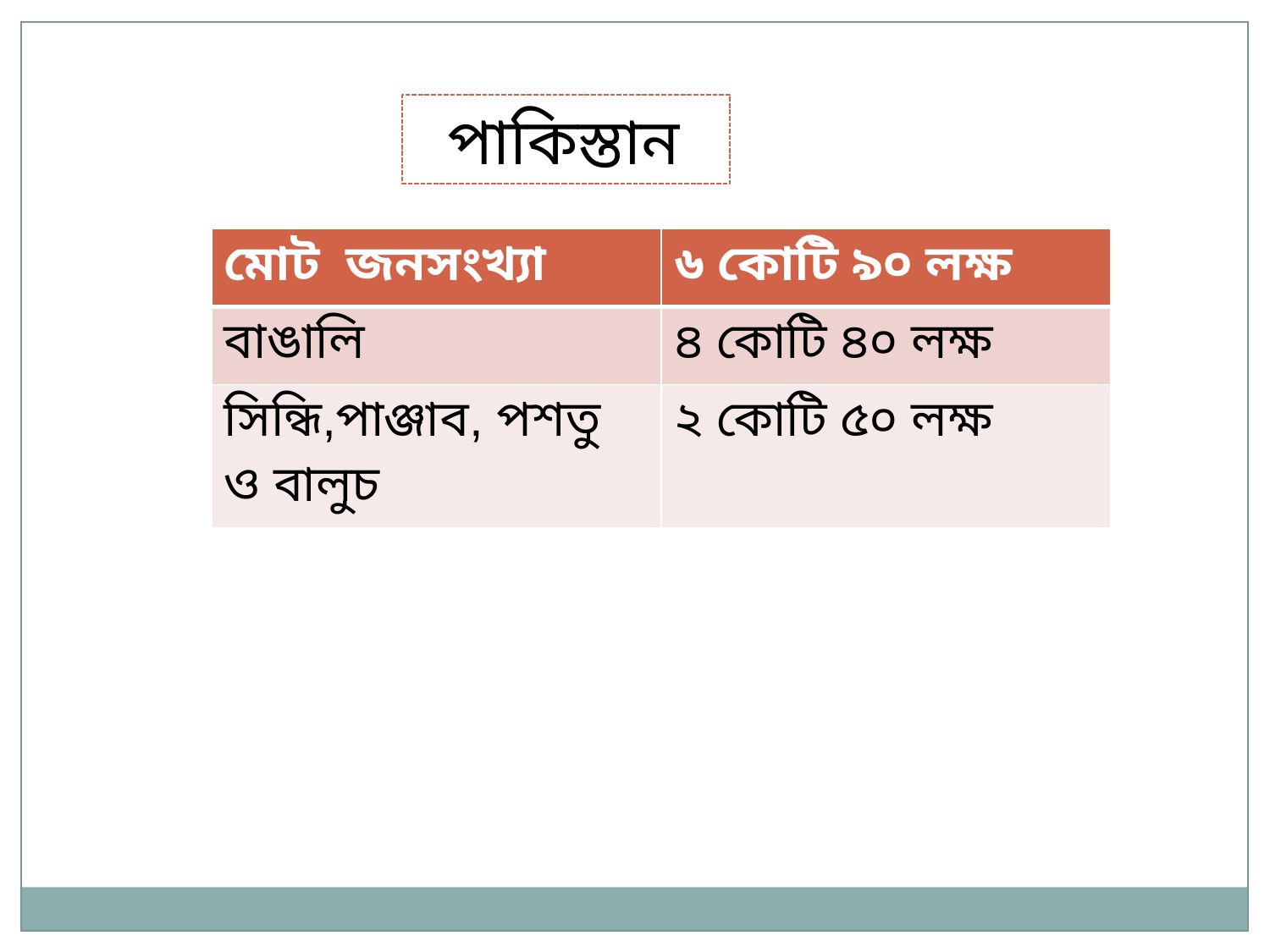

পাকিস্তান
| মোট জনসংখ্যা | ৬ কোটি ৯০ লক্ষ |
| --- | --- |
| বাঙালি | ৪ কোটি ৪০ লক্ষ |
| সিন্ধি,পাঞ্জাব, পশতু ও বালুচ | ২ কোটি ৫০ লক্ষ |